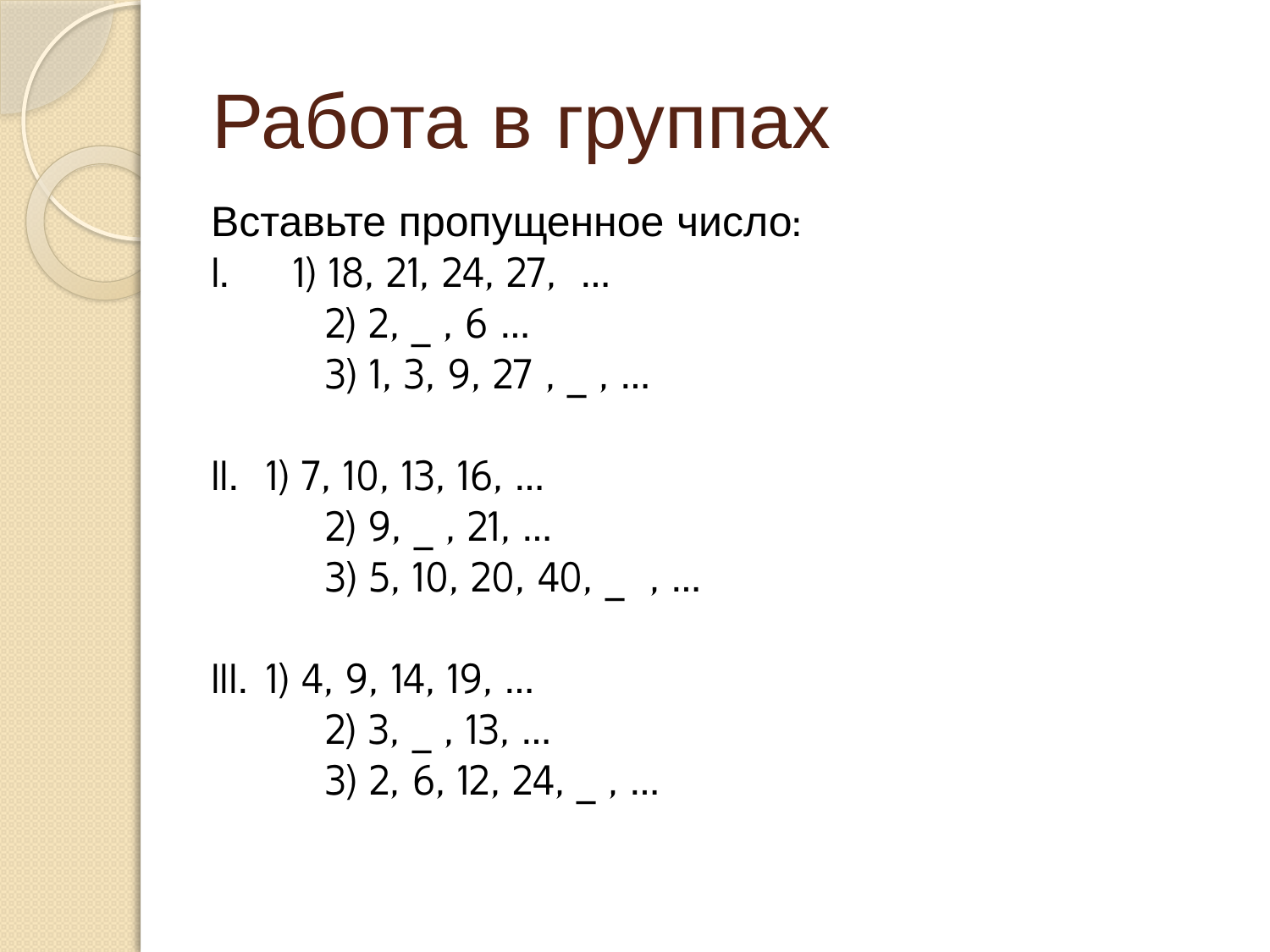

# Работа в группах
Вставьте пропущенное число:
I.     1) 18, 21, 24, 27,  …
         2) 2, _ , 6 …
         3) 1, 3, 9, 27 , _ , …

1) 7, 10, 13, 16, …
         2) 9, _ , 21, …
         3) 5, 10, 20, 40, _  , …

1) 4, 9, 14, 19, …
         2) 3, _ , 13, …
         3) 2, 6, 12, 24, _ , …